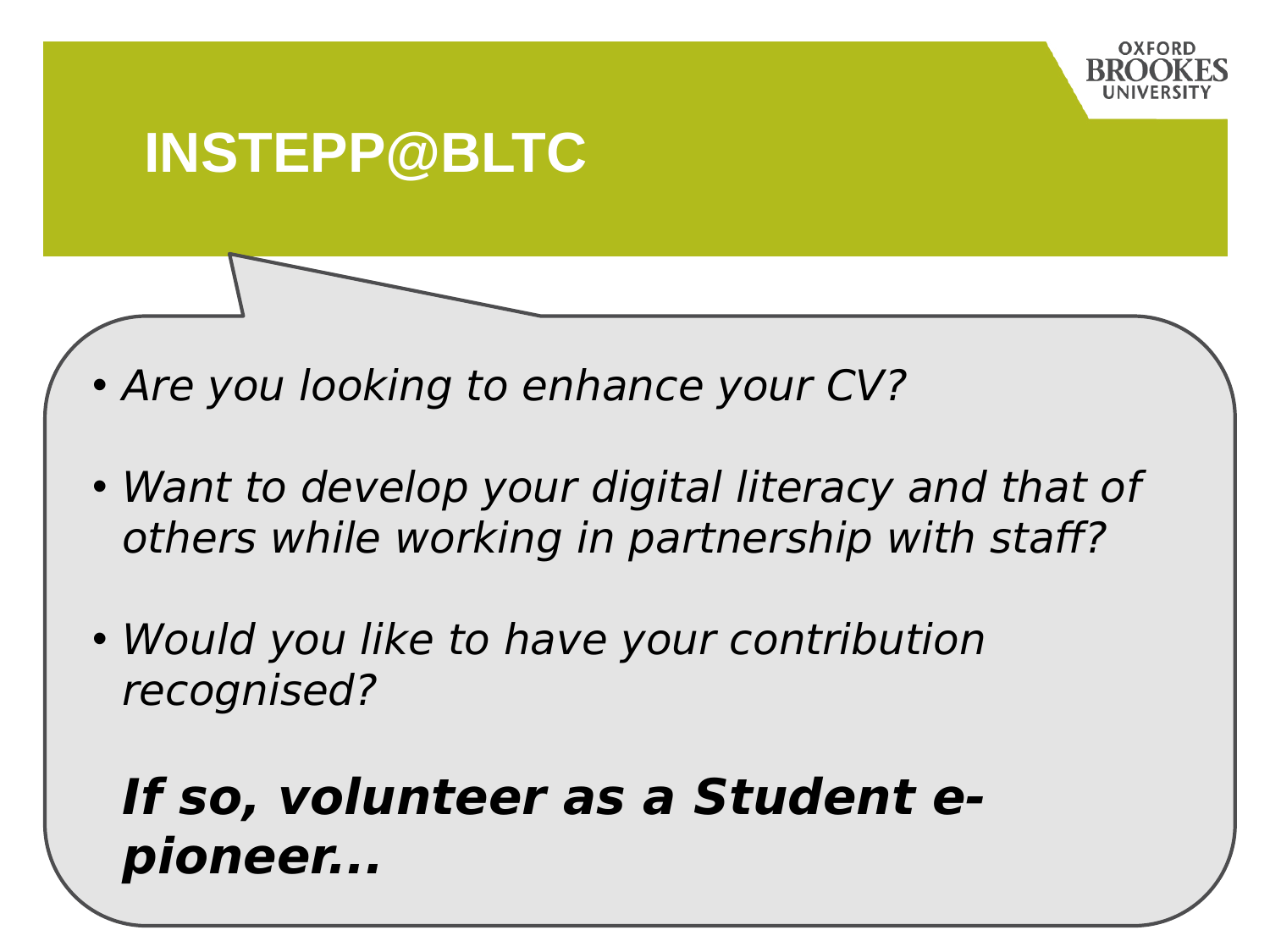

# InstePP@BLTC
Are you looking to enhance your CV?
Want to develop your digital literacy and that of others while working in partnership with staff?
Would you like to have your contribution recognised?

If so, volunteer as a Student e-pioneer...